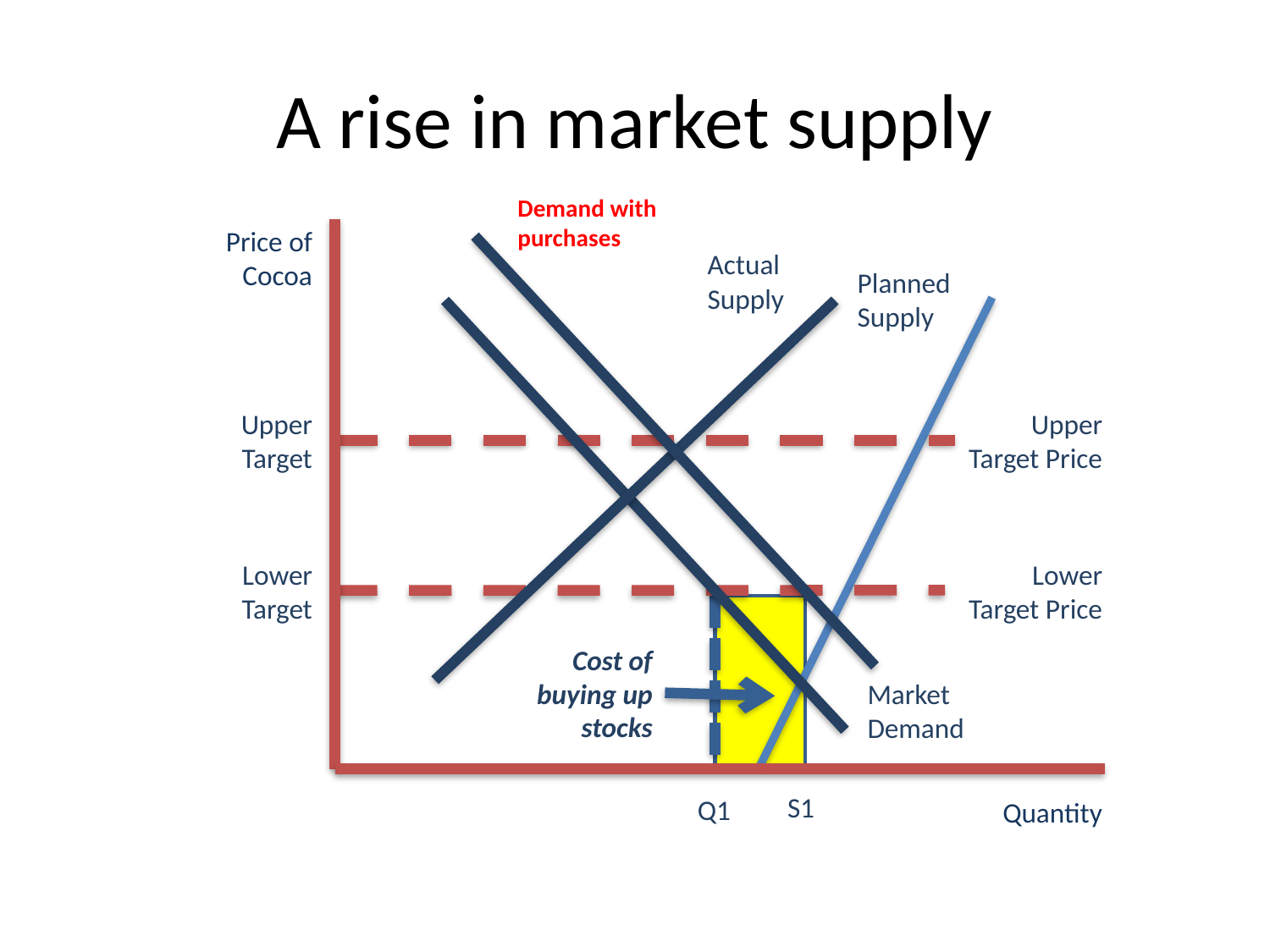

# A rise in market supply
Demand with purchases
Price of Cocoa
Actual Supply
Planned Supply
Upper Target
Upper Target Price
Lower Target
Lower Target Price

Cost of buying up stocks
Market Demand
S1
Q1
Quantity